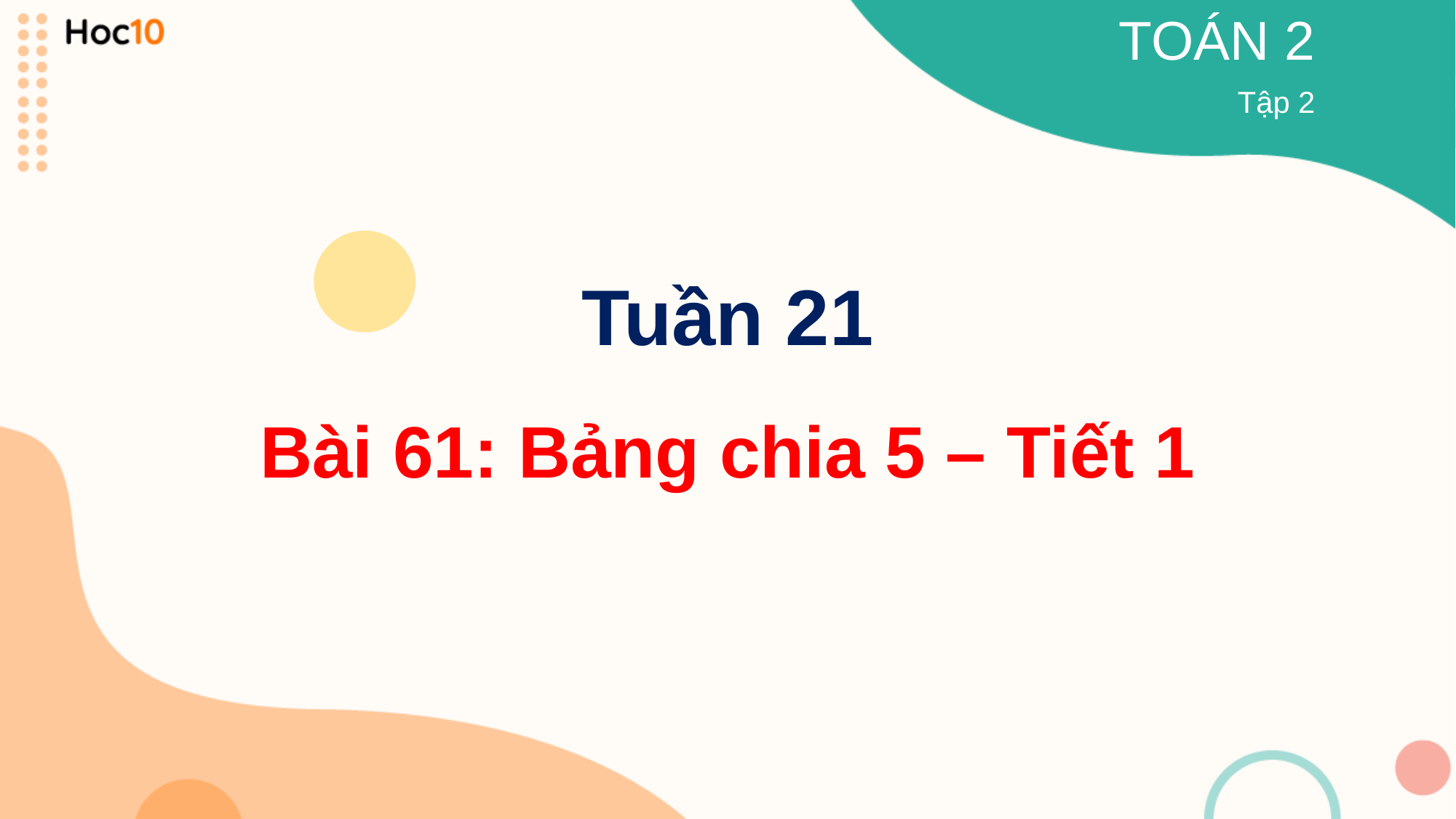

TOÁN 2
Tập 2
Tuần 21
Bài 61: Bảng chia 5 – Tiết 1